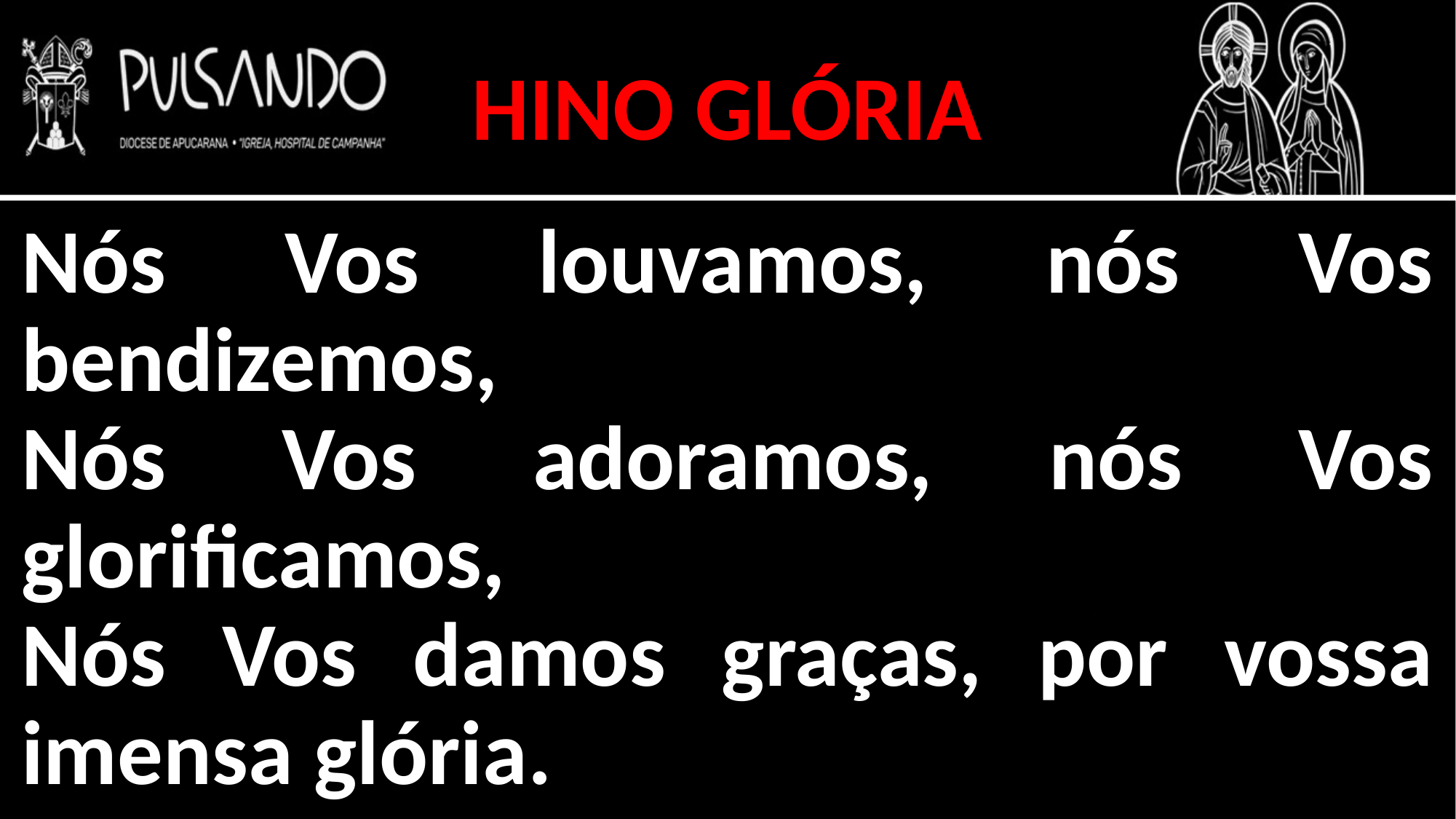

HINO GLÓRIA
Nós Vos louvamos, nós Vos bendizemos,
Nós Vos adoramos, nós Vos glorificamos,
Nós Vos damos graças, por vossa imensa glória.